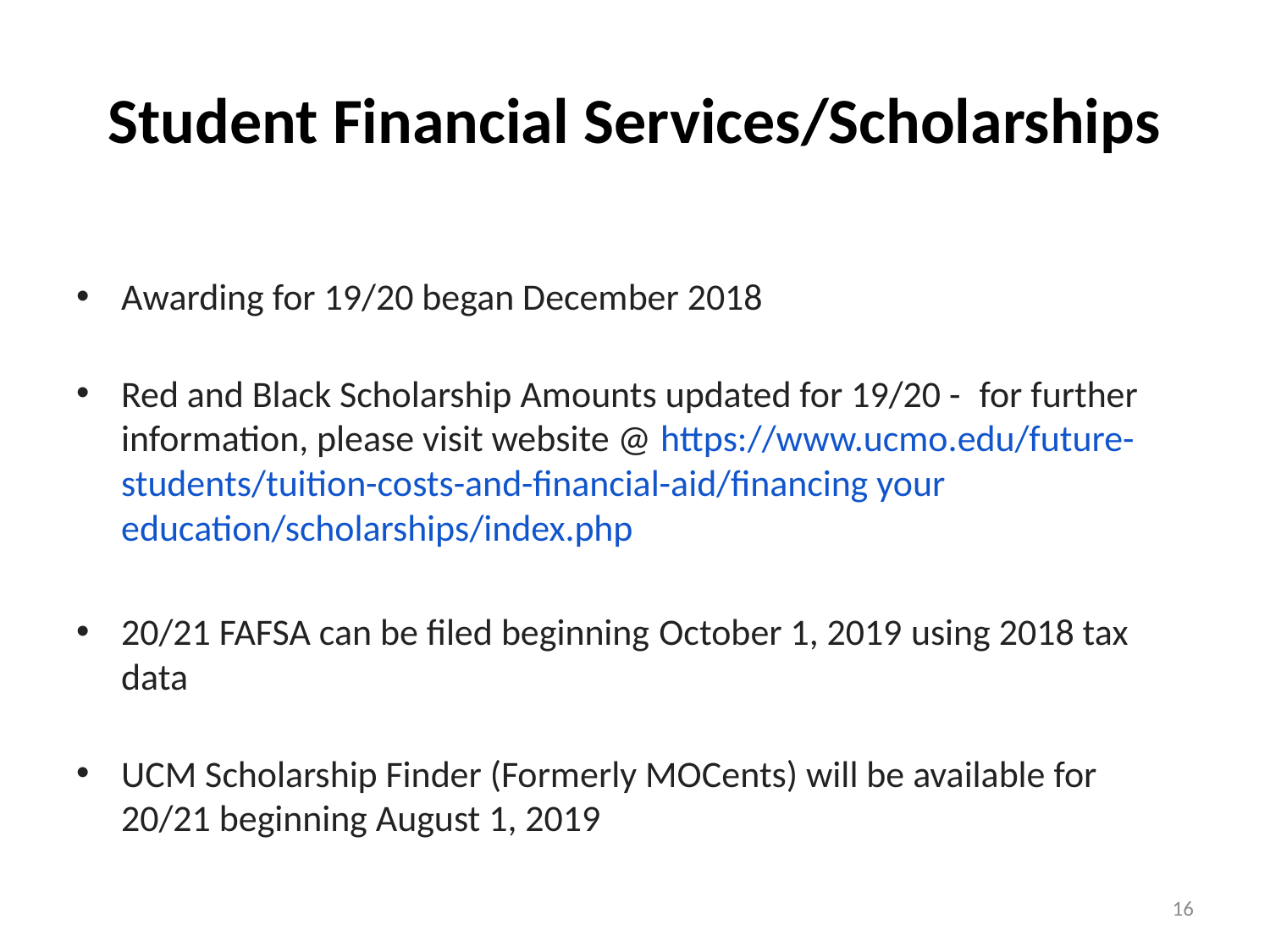

# Student Financial Services/Scholarships

Awarding for 19/20 began December 2018

Red and Black Scholarship Amounts updated for 19/20 -  for further information, please visit website @ https://www.ucmo.edu/future-students/tuition-costs-and-financial-aid/financing your education/scholarships/index.php

20/21 FAFSA can be filed beginning October 1, 2019 using 2018 tax data

UCM Scholarship Finder (Formerly MOCents) will be available for 20/21 beginning August 1, 2019
16